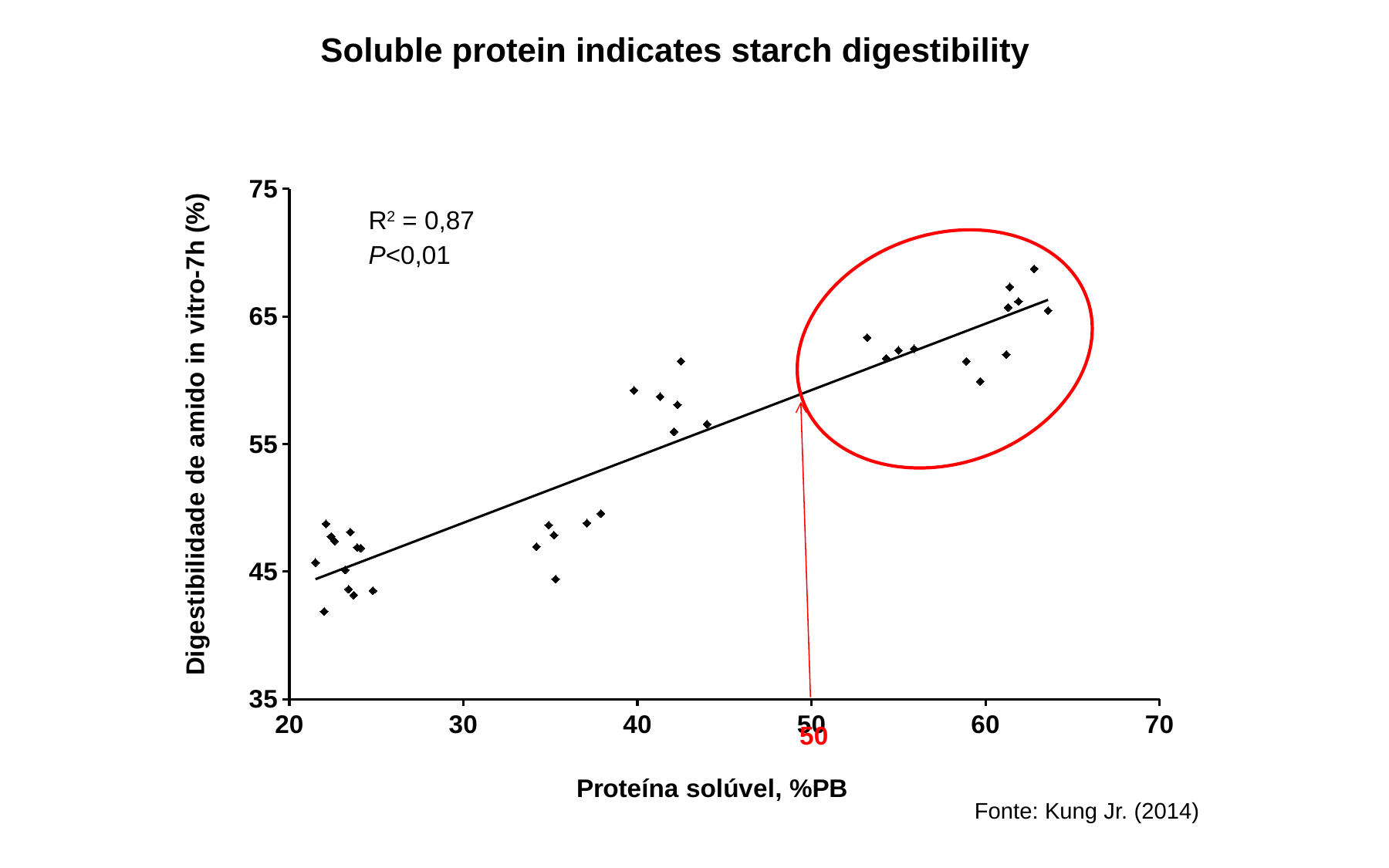

Soluble protein indicates starch digestibility

### Chart

| Category |  |
|---|---|
R2 = 0,87
P<0,01

50
Fonte: Kung Jr. (2014)